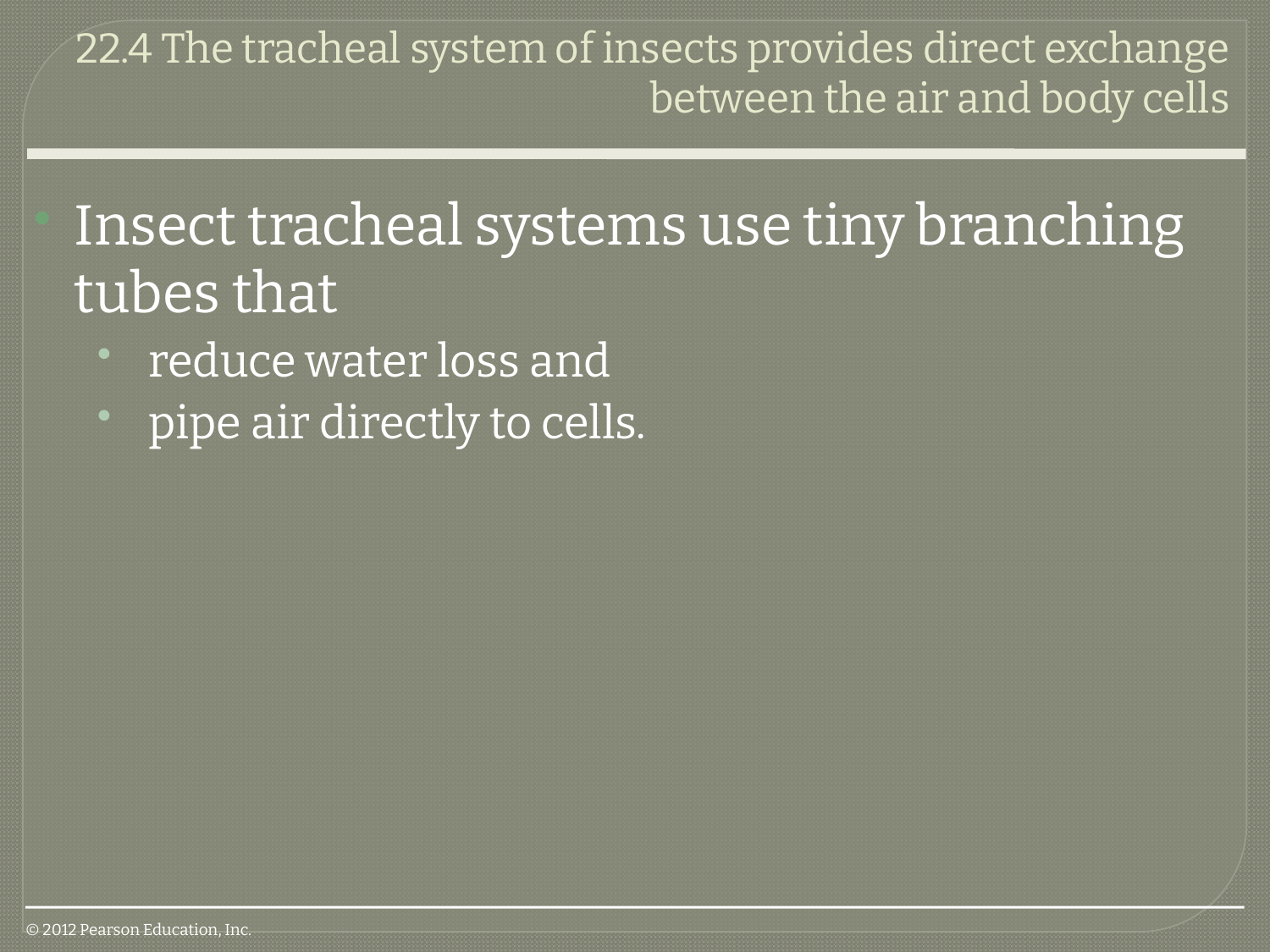

22.4 The tracheal system of insects provides direct exchange between the air and body cells
0

Insect tracheal systems use tiny branching tubes that
reduce water loss and
pipe air directly to cells.

© 2012 Pearson Education, Inc.